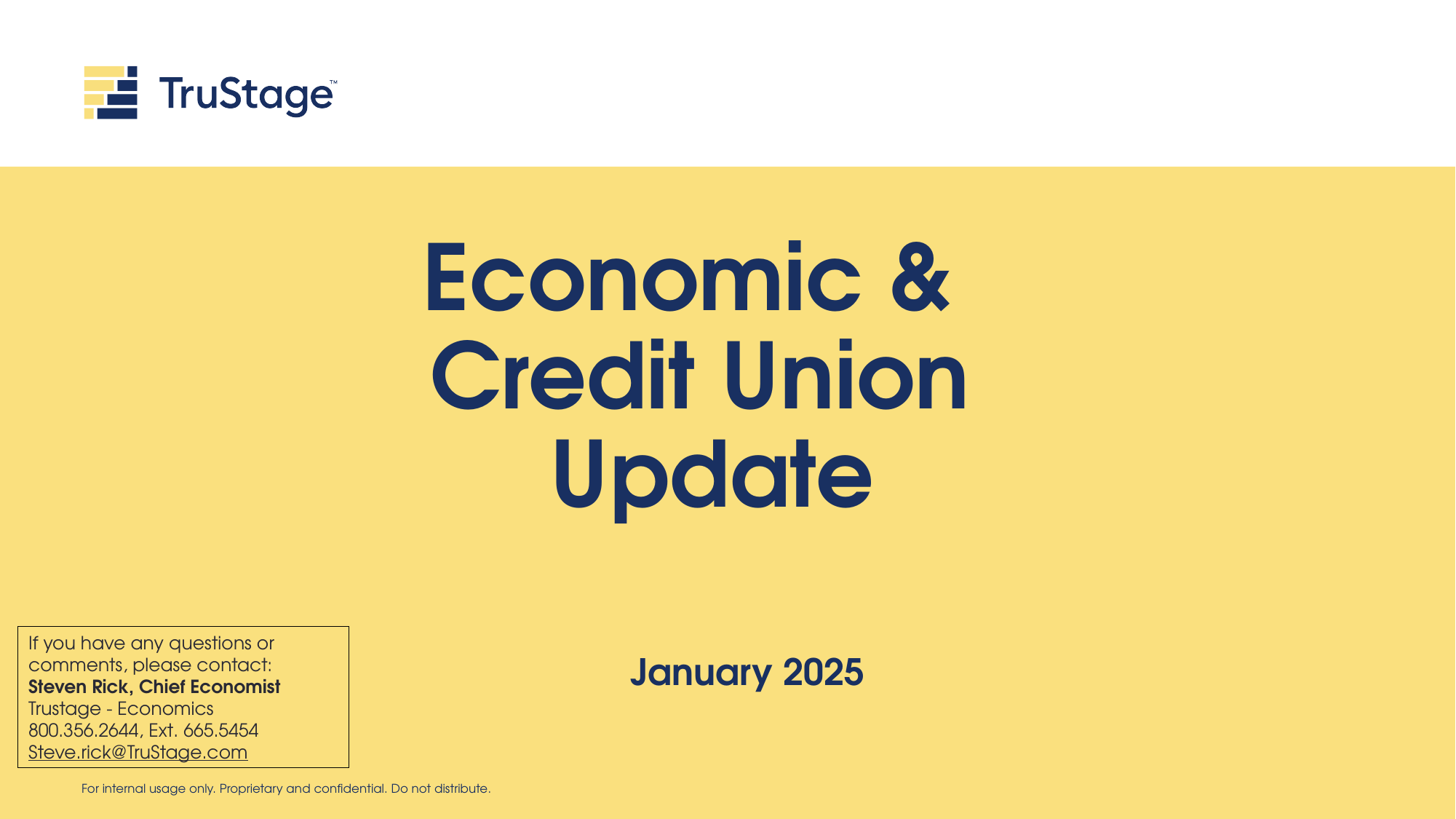

# Economic & Credit Union Update
If you have any questions or comments, please contact:
Steven Rick, Chief Economist
Trustage - Economics
800.356.2644, Ext. 665.5454
Steve.rick@TruStage.com
January 2025